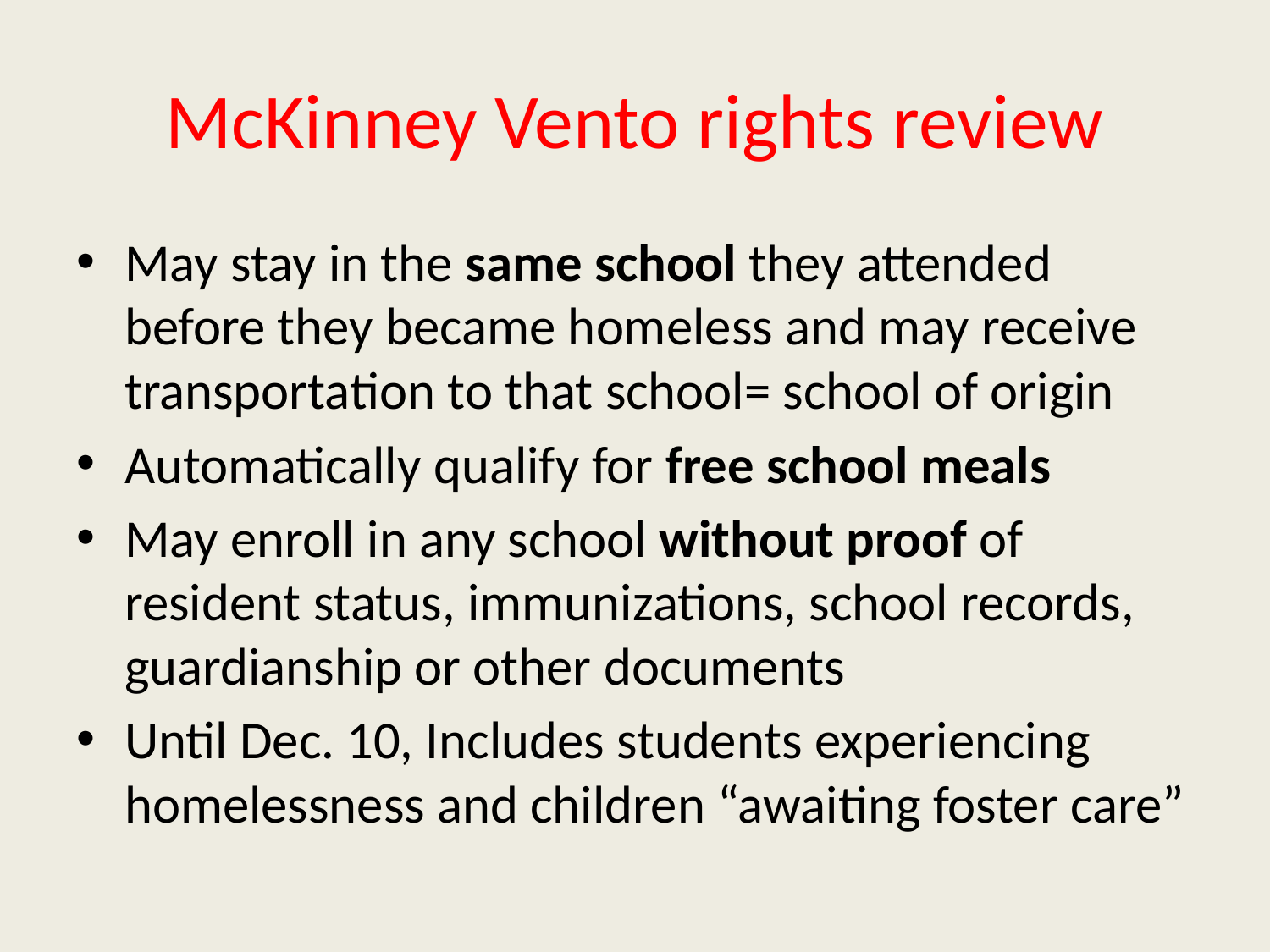

# McKinney Vento rights review
May stay in the same school they attended before they became homeless and may receive transportation to that school= school of origin
Automatically qualify for free school meals
May enroll in any school without proof of resident status, immunizations, school records, guardianship or other documents
Until Dec. 10, Includes students experiencing homelessness and children “awaiting foster care”